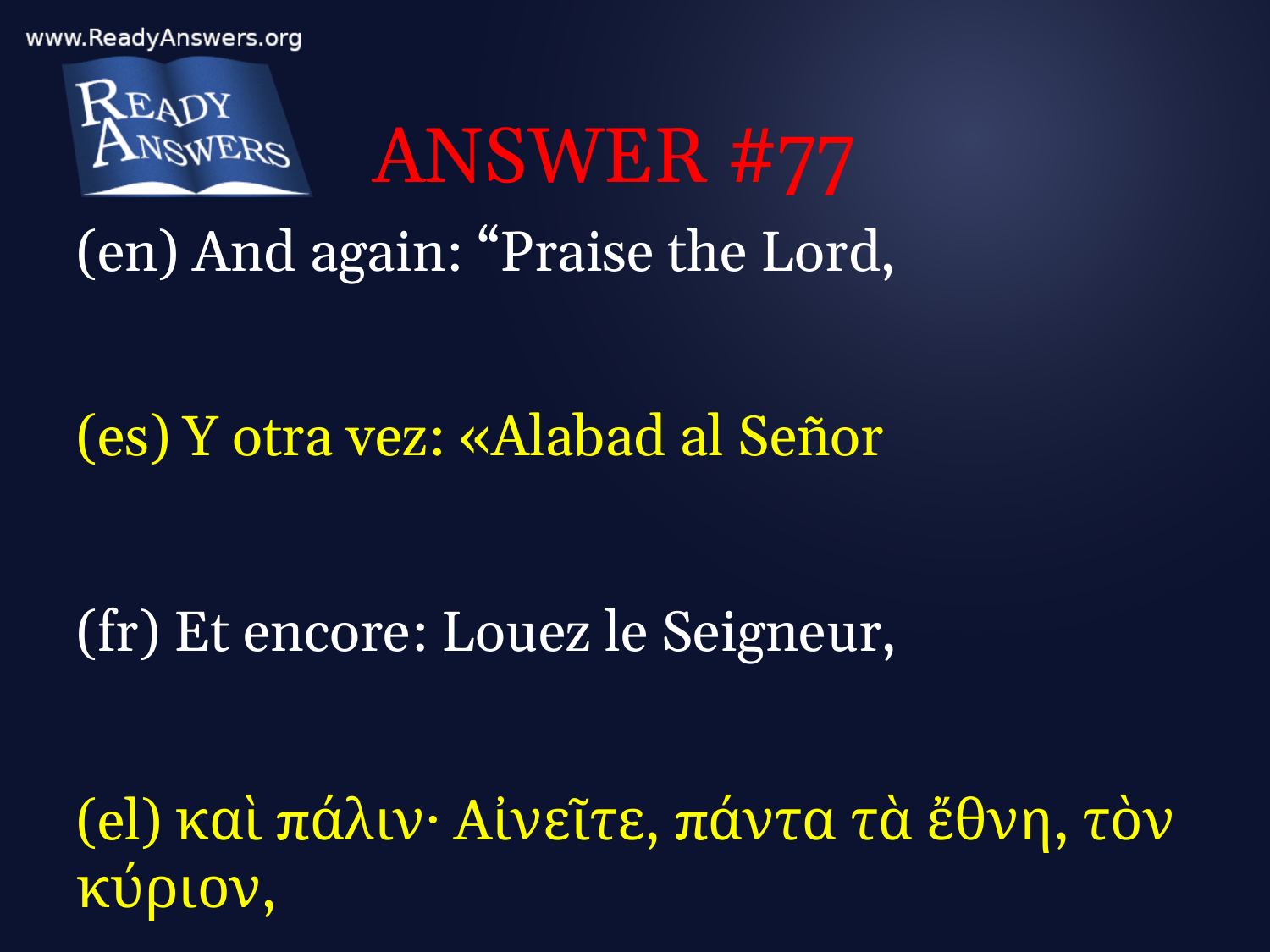

# ANSWER #77
(en) And again: “Praise the Lord,
(es) Y otra vez: «Alabad al Señor
(fr) Et encore: Louez le Seigneur,
(el) καὶ πάλιν· Αἰνεῖτε, πάντα τὰ ἔθνη, τὸν κύριον,